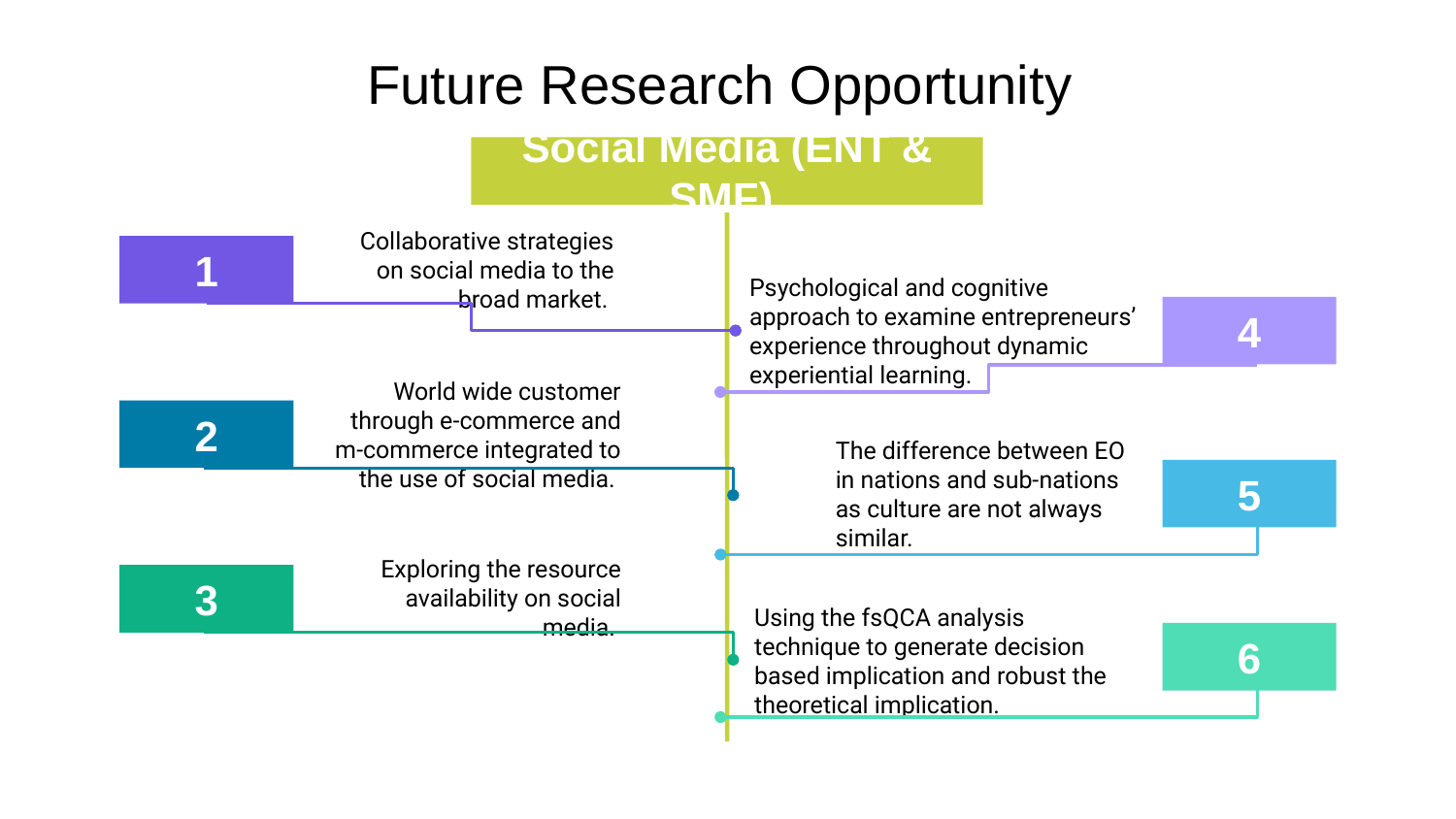

# Future Research Opportunity
Social Media (ENT & SMF)
1
Collaborative strategies on social media to the broad market.
4
Psychological and cognitive approach to examine entrepreneurs’ experience throughout dynamic experiential learning.
2
World wide customer through e-commerce and m-commerce integrated to the use of social media.
5
The difference between EO in nations and sub-nations as culture are not always similar.
3
Exploring the resource availability on social media.
6
Using the fsQCA analysis technique to generate decision based implication and robust the theoretical implication.